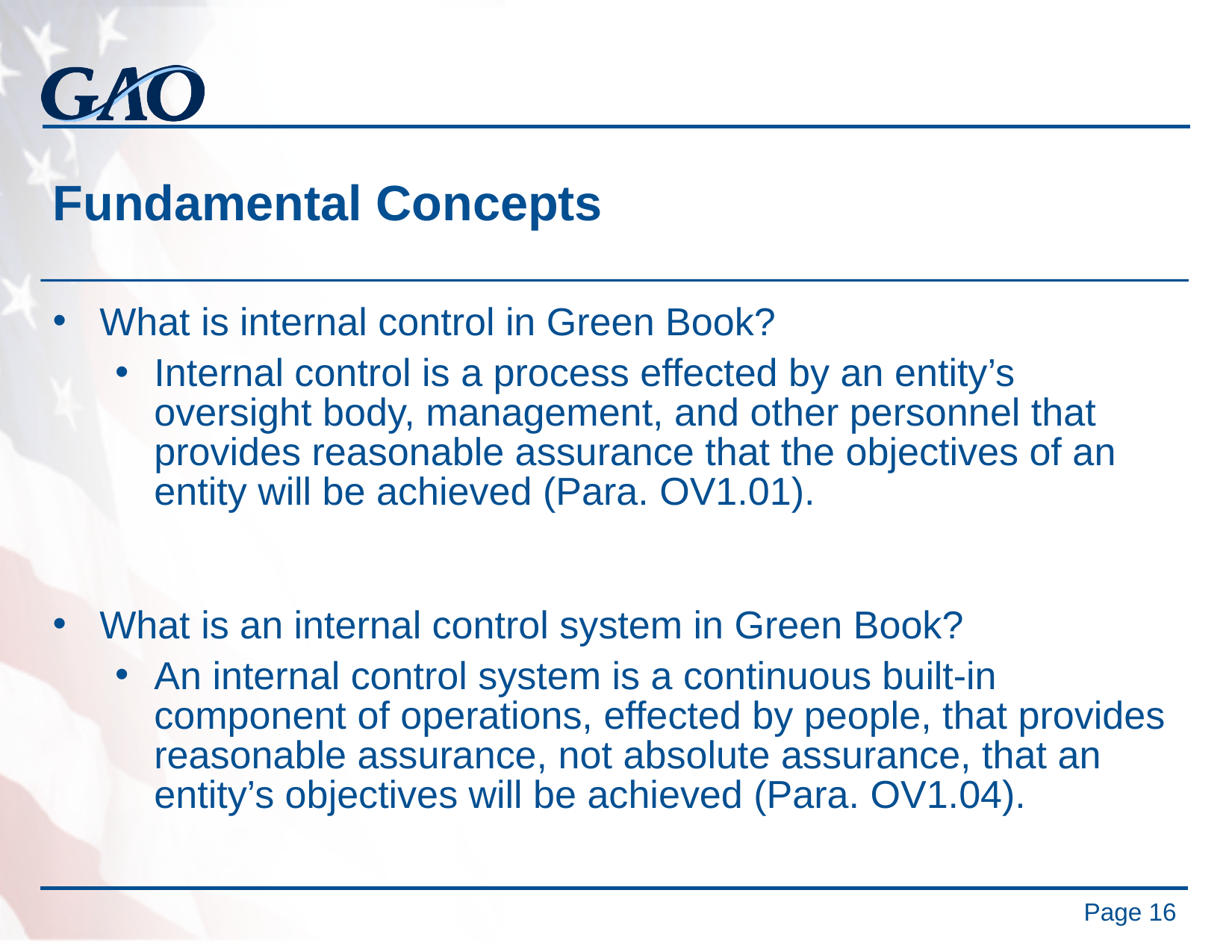

# Fundamental Concepts
What is internal control in Green Book?
Internal control is a process effected by an entity’s oversight body, management, and other personnel that provides reasonable assurance that the objectives of an entity will be achieved (Para. OV1.01).

What is an internal control system in Green Book?
An internal control system is a continuous built-in component of operations, effected by people, that provides reasonable assurance, not absolute assurance, that an entity’s objectives will be achieved (Para. OV1.04).
Page 16